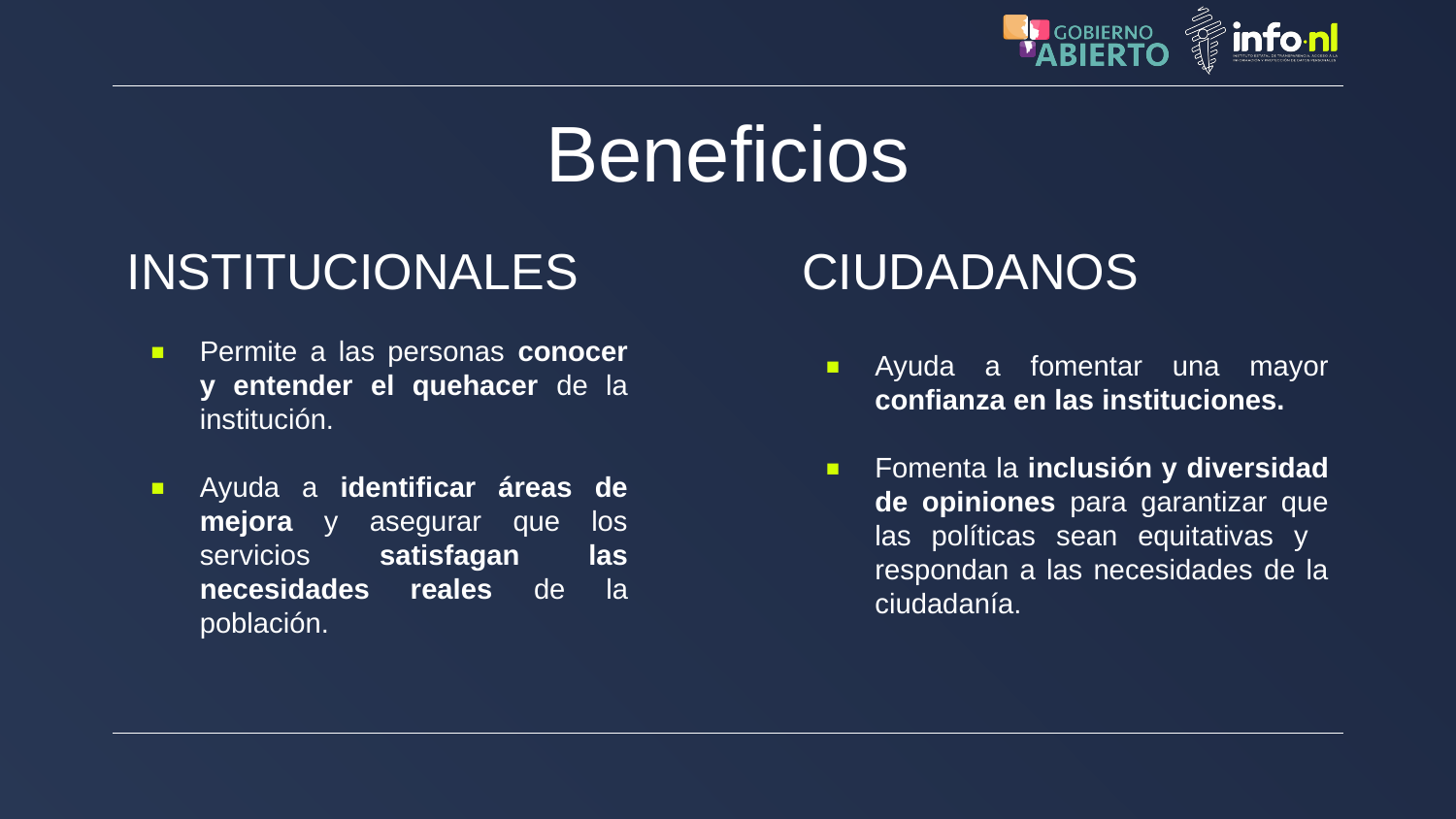

# Beneficios
INSTITUCIONALES

Permite a las personas conocer y entender el quehacer de la institución.

Ayuda a identificar áreas de mejora y asegurar que los servicios satisfagan las necesidades reales de la población.
CIUDADANOS

Ayuda a fomentar una mayor confianza en las instituciones.

Fomenta la inclusión y diversidad de opiniones para garantizar que las políticas sean equitativas y  respondan a las necesidades de la ciudadanía.